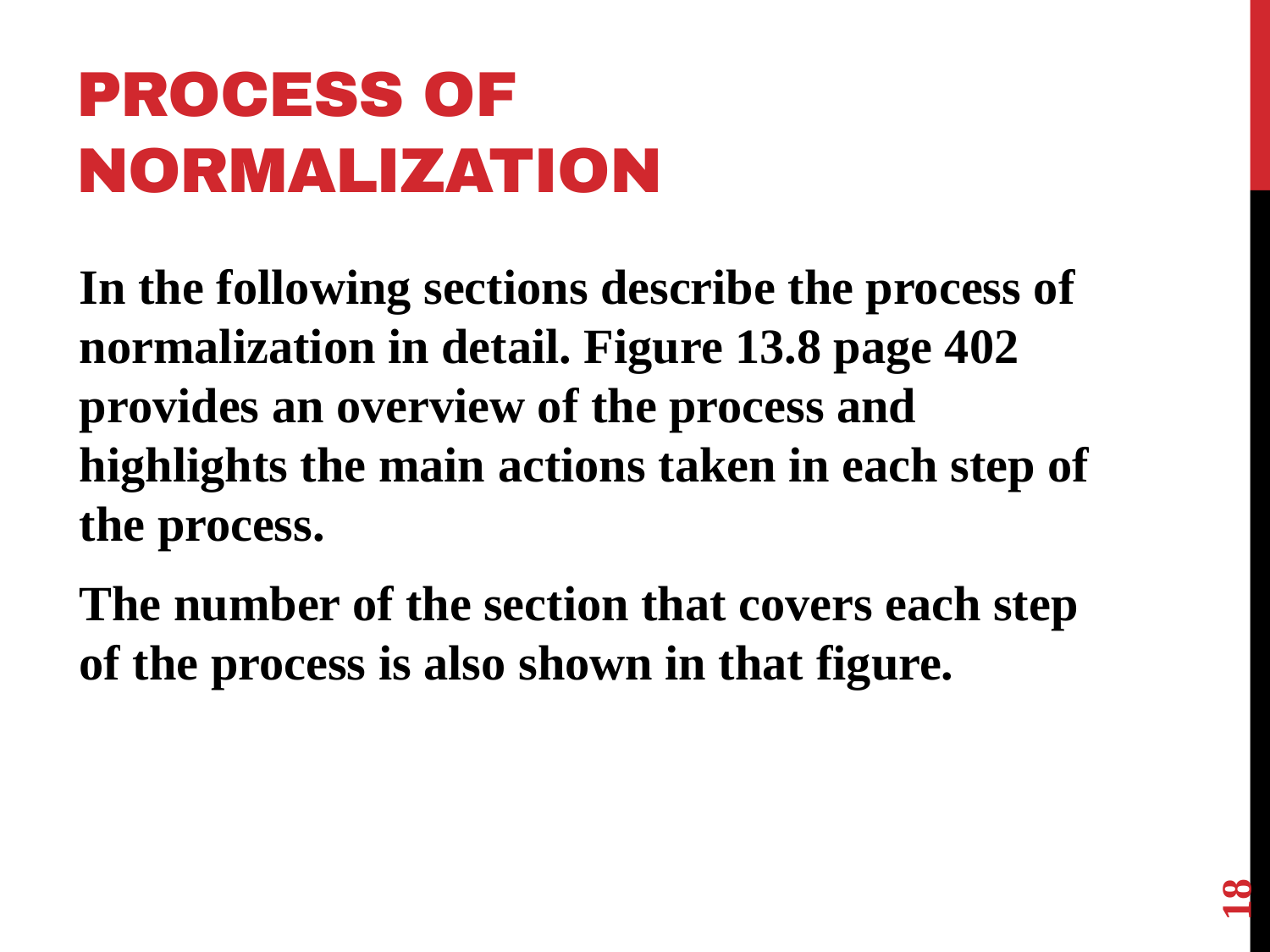

# Process of normalization
In the following sections describe the process of normalization in detail. Figure 13.8 page 402  provides an overview of the process and highlights the main actions taken in each step of the process.
The number of the section that covers each step of the process is also shown in that figure.
18